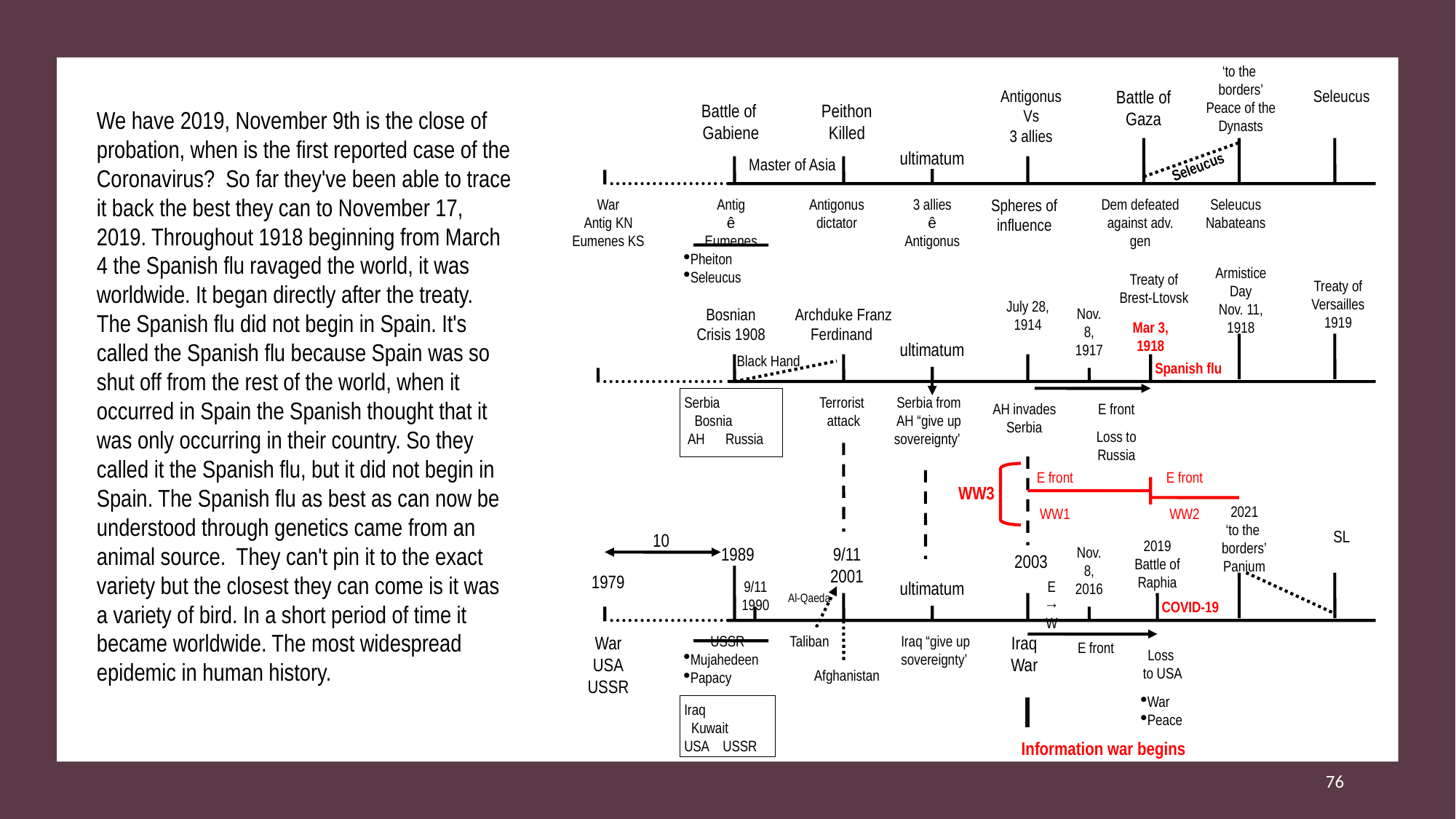

‘to the
borders’
Peace of the Dynasts
Antigonus
Vs
3 allies
Battle of Gaza
Seleucus
Battle of
Gabiene
Peithon
Killed
We have 2019, November 9th is the close of probation, when is the first reported case of the Coronavirus?  So far they've been able to trace it back the best they can to November 17, 2019. Throughout 1918 beginning from March 4 the Spanish flu ravaged the world, it was worldwide. It began directly after the treaty. The Spanish flu did not begin in Spain. It's called the Spanish flu because Spain was so shut off from the rest of the world, when it occurred in Spain the Spanish thought that it was only occurring in their country. So they called it the Spanish flu, but it did not begin in Spain. The Spanish flu as best as can now be understood through genetics came from an animal source.  They can't pin it to the exact variety but the closest they can come is it was a variety of bird. In a short period of time it became worldwide. The most widespread epidemic in human history.

ultimatum

Master of Asia
Seleucus

War
Antig KN
Eumenes KS
Antig
ê
Eumenes
Pheiton
Seleucus
Antigonus
dictator
3 allies
ê
Antigonus
Spheres of
influence
Dem defeated against adv. gen
Seleucus
Nabateans

Armistice Day
Nov. 11, 1918
Treaty of Brest-Ltovsk
Treaty of Versailles
1919
July 28, 1914
Bosnian Crisis 1908
Archduke Franz Ferdinand
Nov. 8, 1917
Mar 3, 1918

ultimatum

Black Hand

Spanish flu

Serbia
   Bosnia
 AH      Russia

Terrorist
attack
Serbia from
AH “give up sovereignty’

AH invades Serbia
E front
Loss to Russia

E front

WW1
E front

WW2

WW3

2021
‘to the
borders’
Panium
SL
10
2019
Battle of Raphia
1989
9/11
2001
Nov. 8, 2016
2003

1979

9/11
1990
ultimatum
E
→
W

Al-Qaeda

COVID-19

War
USA
USSR
USSR
Mujahedeen
Papacy
Taliban
Iraq “give up sovereignty’
Iraq
War

E front

Loss
to USA
Afghanistan
War
Peace
Iraq
  Kuwait
USA    USSR
Information war begins
76